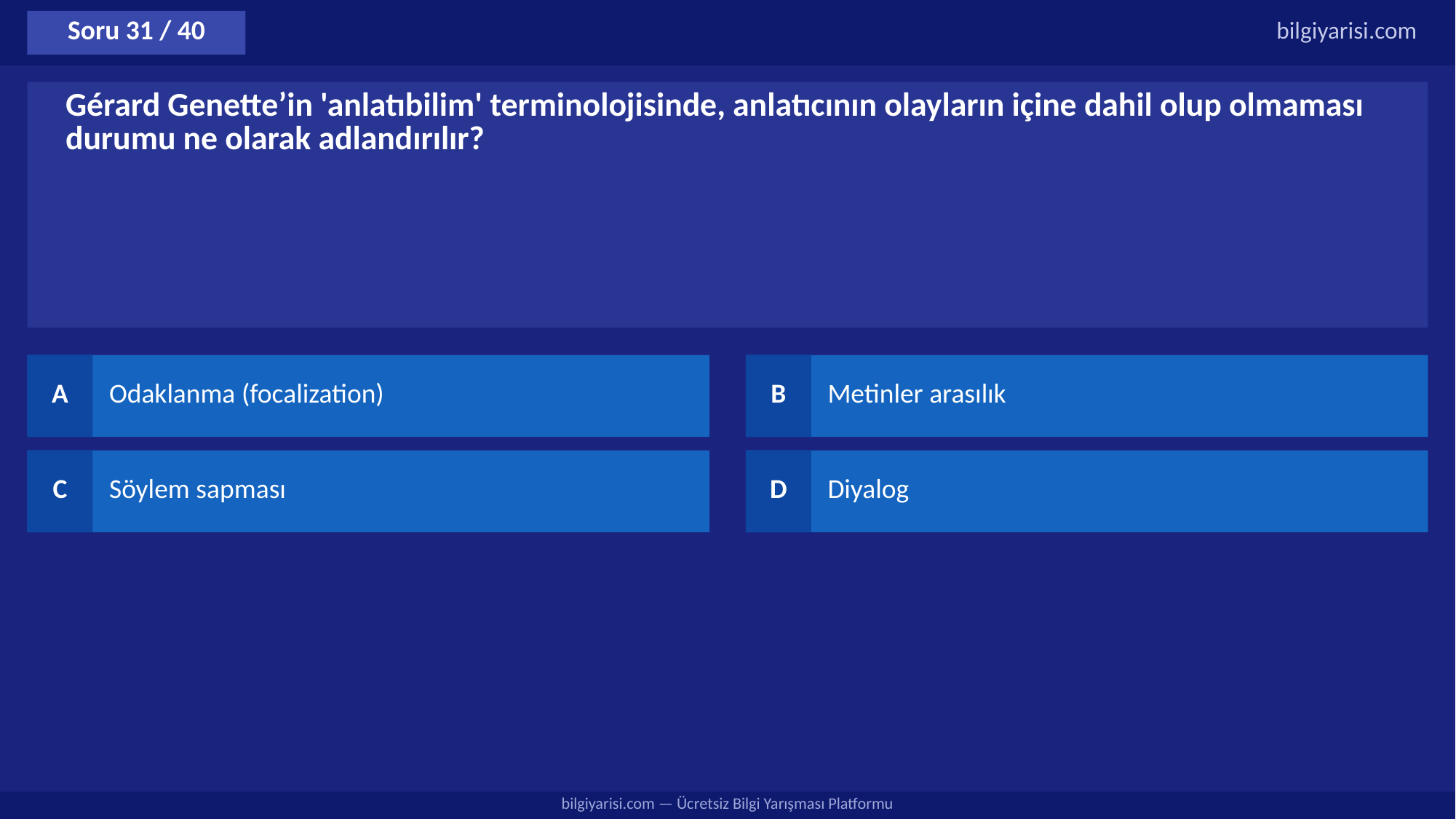

Soru 31 / 40
bilgiyarisi.com

Gérard Genette’in 'anlatıbilim' terminolojisinde, anlatıcının olayların içine dahil olup olmaması durumu ne olarak adlandırılır?

A
Odaklanma (focalization)

B
Metinler arasılık

C
Söylem sapması

D
Diyalog
bilgiyarisi.com — Ücretsiz Bilgi Yarışması Platformu